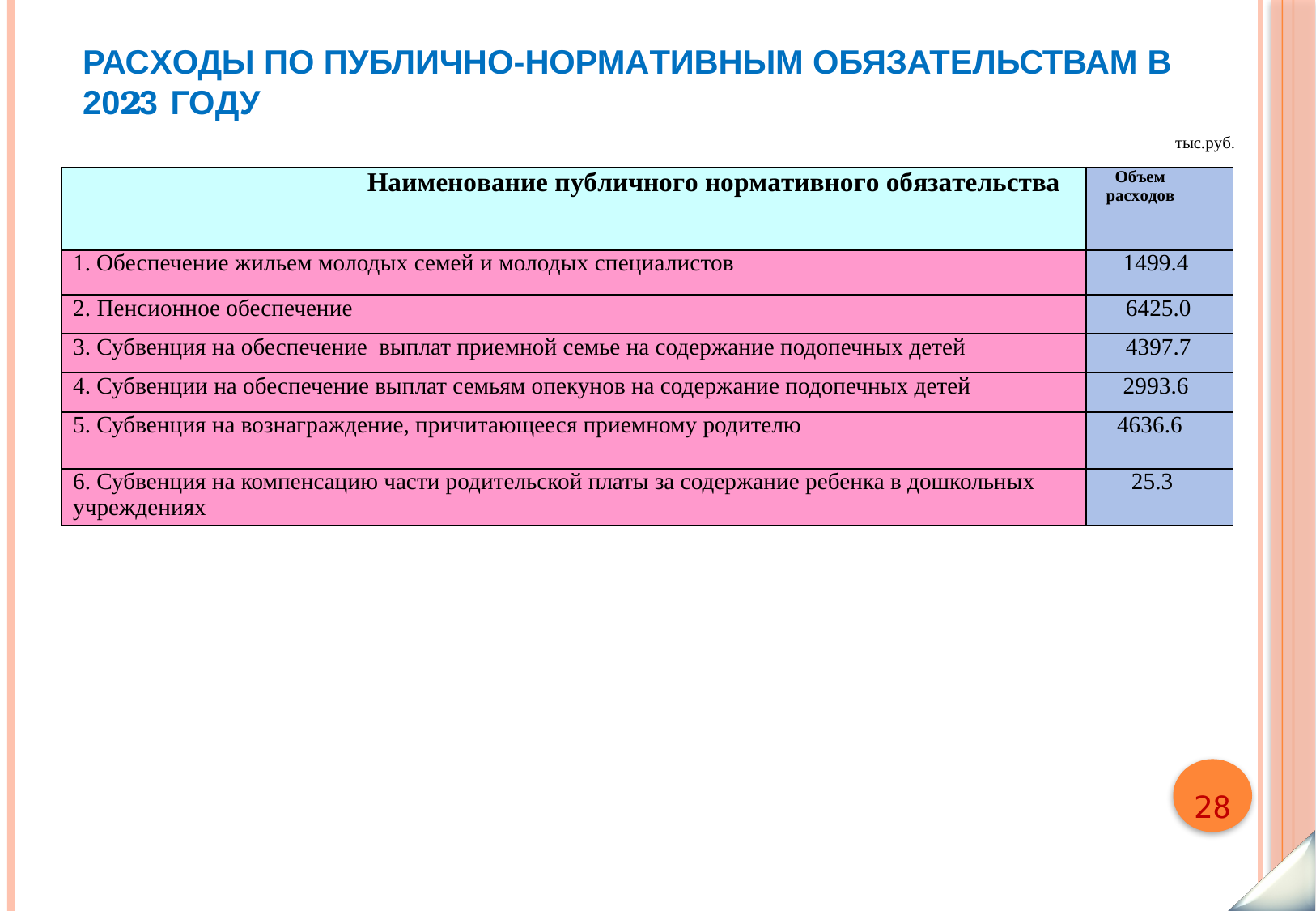

# Расходы по публично-нормативным обязательствам в 2023 году
тыс.руб.
| Наименование публичного нормативного обязательства | Объем расходов |
| --- | --- |
| 1. Обеспечение жильем молодых семей и молодых специалистов | 1499.4 |
| 2. Пенсионное обеспечение | 6425.0 |
| 3. Субвенция на обеспечение выплат приемной семье на содержание подопечных детей | 4397.7 |
| 4. Субвенции на обеспечение выплат семьям опекунов на содержание подопечных детей | 2993.6 |
| 5. Субвенция на вознаграждение, причитающееся приемному родителю | 4636.6 |
| 6. Субвенция на компенсацию части родительской платы за содержание ребенка в дошкольных учреждениях | 25.3 |
28